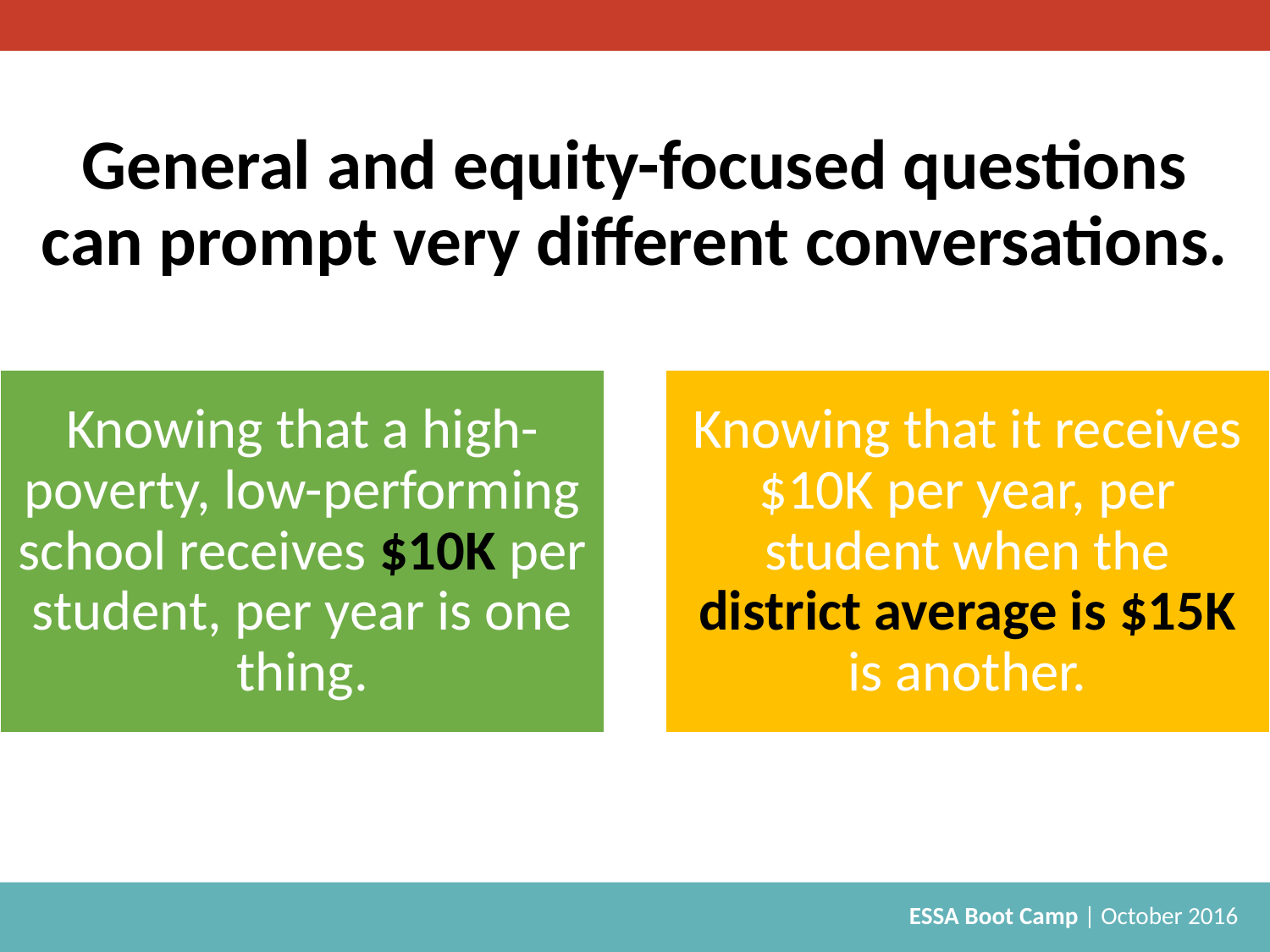

# General and equity-focused questions can prompt very different conversations.
Knowing that a high-poverty, low-performing school receives $10K per student, per year is one thing.
Knowing that it receives $10K per year, per student when the district average is $15K is another.